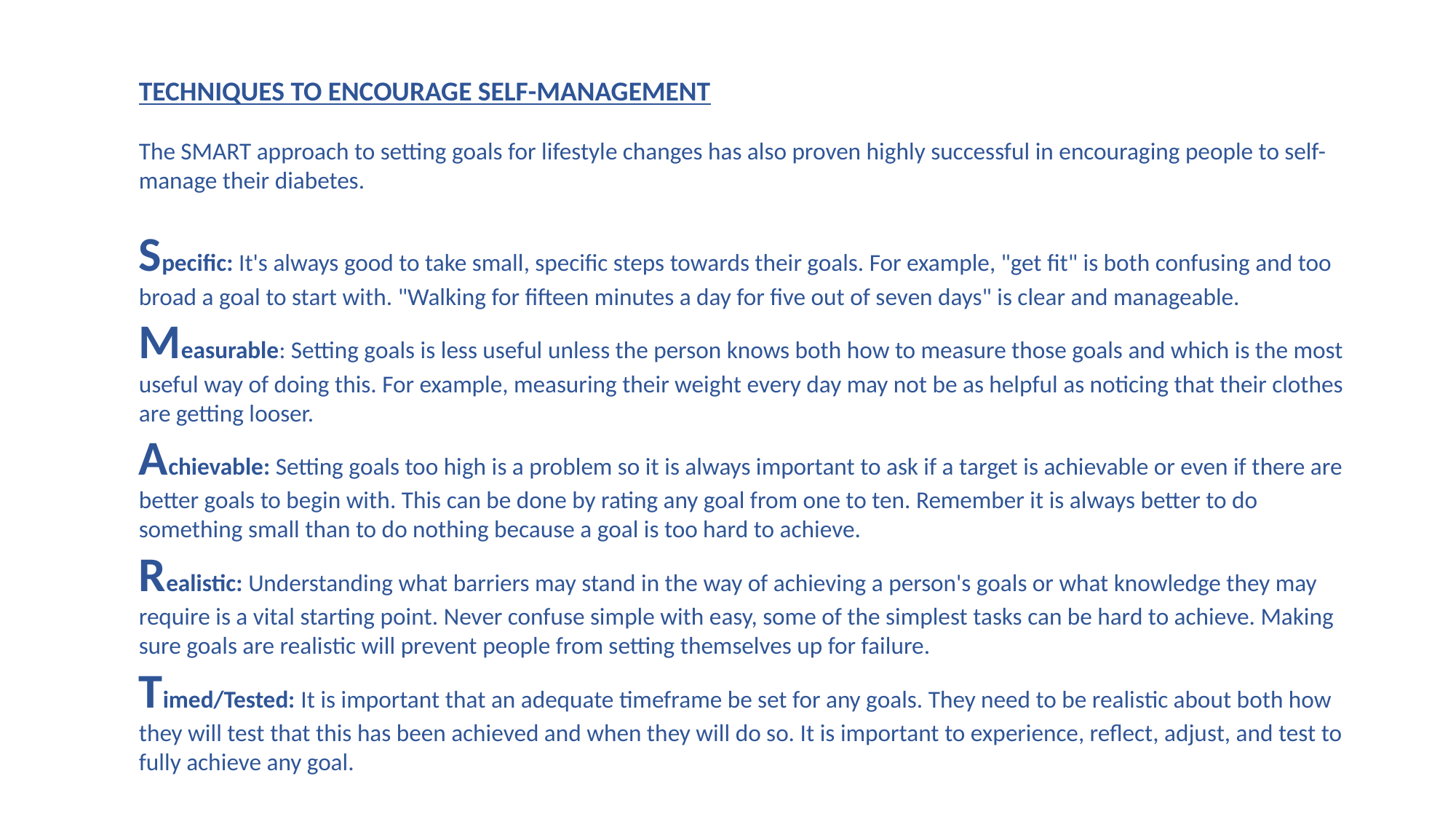

TECHNIQUES TO ENCOURAGE SELF-MANAGEMENT

The SMART approach to setting goals for lifestyle changes has also proven highly successful in encouraging people to self-manage their diabetes.

Specific: It's always good to take small, specific steps towards their goals. For example, "get fit" is both confusing and too broad a goal to start with. "Walking for fifteen minutes a day for five out of seven days" is clear and manageable.
Measurable: Setting goals is less useful unless the person knows both how to measure those goals and which is the most useful way of doing this. For example, measuring their weight every day may not be as helpful as noticing that their clothes are getting looser.
Achievable: Setting goals too high is a problem so it is always important to ask if a target is achievable or even if there are better goals to begin with. This can be done by rating any goal from one to ten. Remember it is always better to do something small than to do nothing because a goal is too hard to achieve.
Realistic: Understanding what barriers may stand in the way of achieving a person's goals or what knowledge they may require is a vital starting point. Never confuse simple with easy, some of the simplest tasks can be hard to achieve. Making sure goals are realistic will prevent people from setting themselves up for failure.
Timed/Tested: It is important that an adequate timeframe be set for any goals. They need to be realistic about both how they will test that this has been achieved and when they will do so. It is important to experience, reflect, adjust, and test to fully achieve any goal.